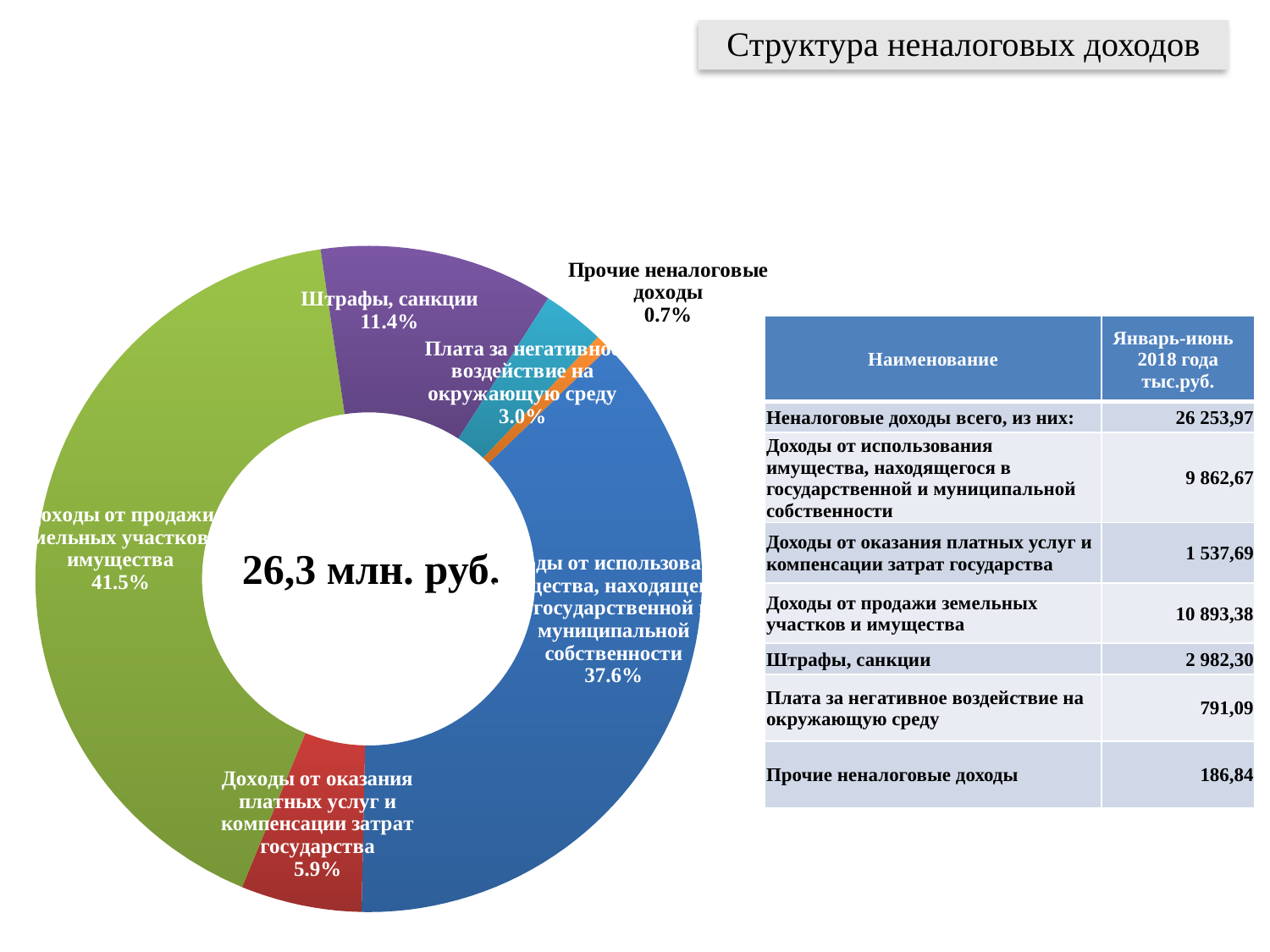

Структура неналоговых доходов

### Chart

| Category |  |
|---|---|
| Доходы от использования имущества, находящегося в государственной и муниципальной собственности | 9862.670000000002 |
| Доходы от оказания платных услуг и компенсации затрат государства | 1537.6899999999998 |
| Доходы от продажи земельных участков и имущества | 10893.380000000001 |
| Штрафы, санкции | 2982.3 |
| Плата за негативное воздействие на окружающую среду | 791.09 |
| Прочие неналоговые доходы | 186.84000000000003 |
| Наименование | Январь-июнь 2018 года тыс.руб. |
| --- | --- |
| Неналоговые доходы всего, из них: | 26 253,97 |
| Доходы от использования имущества, находящегося в государственной и муниципальной собственности | 9 862,67 |
| Доходы от оказания платных услуг и компенсации затрат государства | 1 537,69 |
| Доходы от продажи земельных участков и имущества | 10 893,38 |
| Штрафы, санкции | 2 982,30 |
| Плата за негативное воздействие на окружающую среду | 791,09 |
| Прочие неналоговые доходы | 186,84 |
26,3 млн. руб.